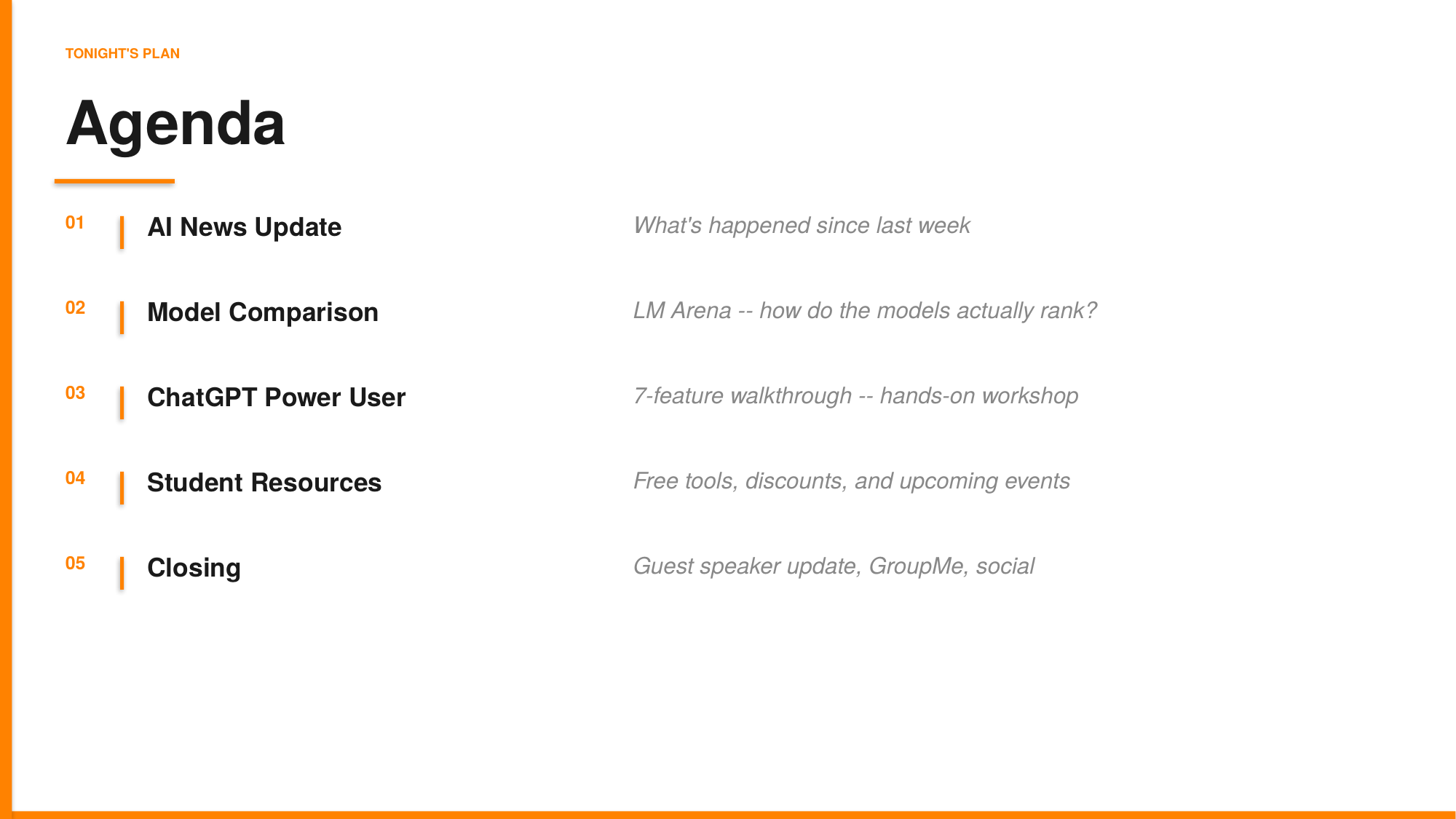

TONIGHT'S PLAN
Agenda

01
AI News Update
What's happened since last week

02
Model Comparison
LM Arena -- how do the models actually rank?

03
ChatGPT Power User
7-feature walkthrough -- hands-on workshop

04
Student Resources
Free tools, discounts, and upcoming events

05
Closing
Guest speaker update, GroupMe, social